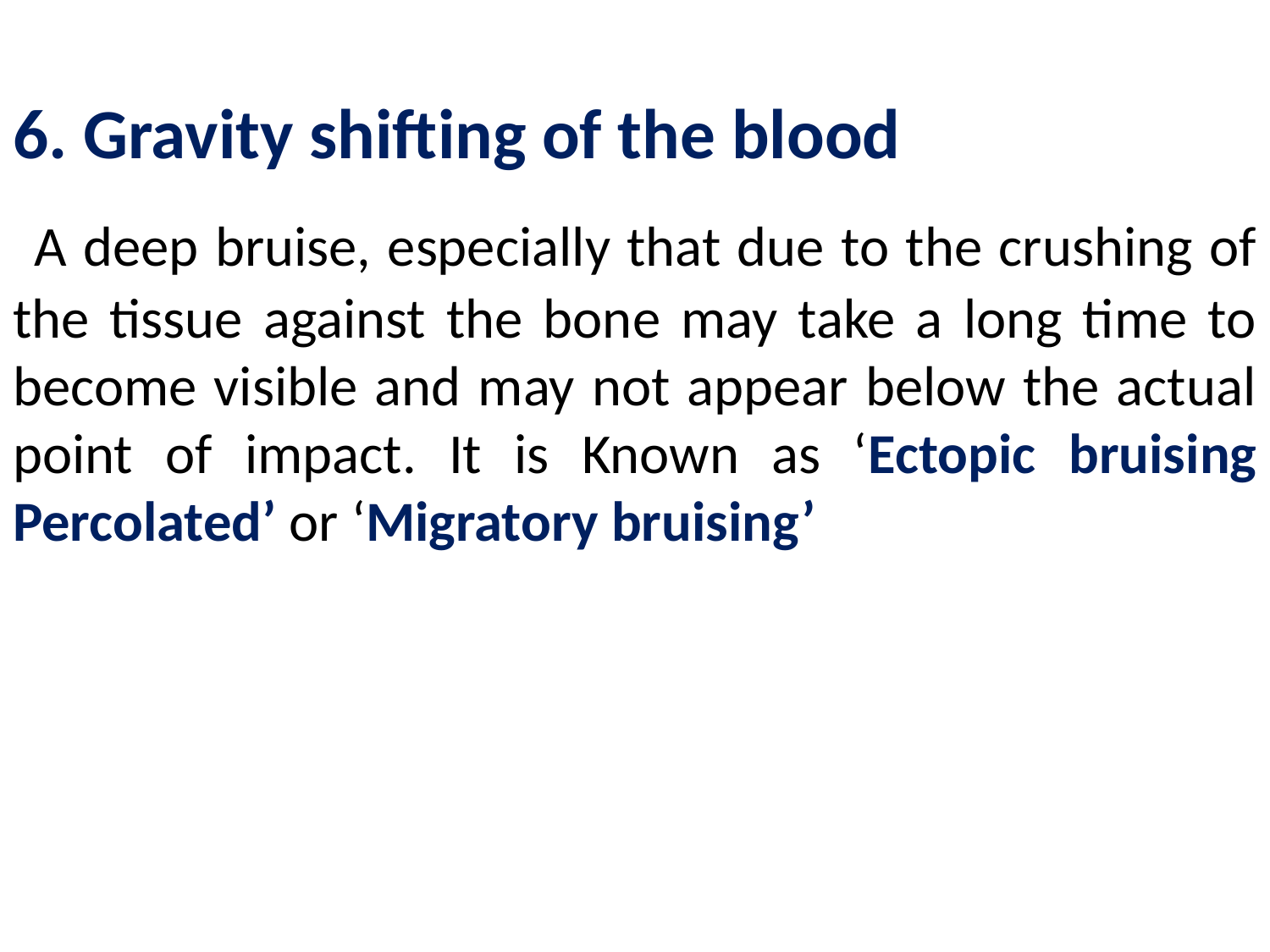

6. Gravity shifting of the blood
 A deep bruise, especially that due to the crushing of the tissue against the bone may take a long time to become visible and may not appear below the actual point of impact. It is Known as ‘Ectopic bruising Percolated’ or ‘Migratory bruising’